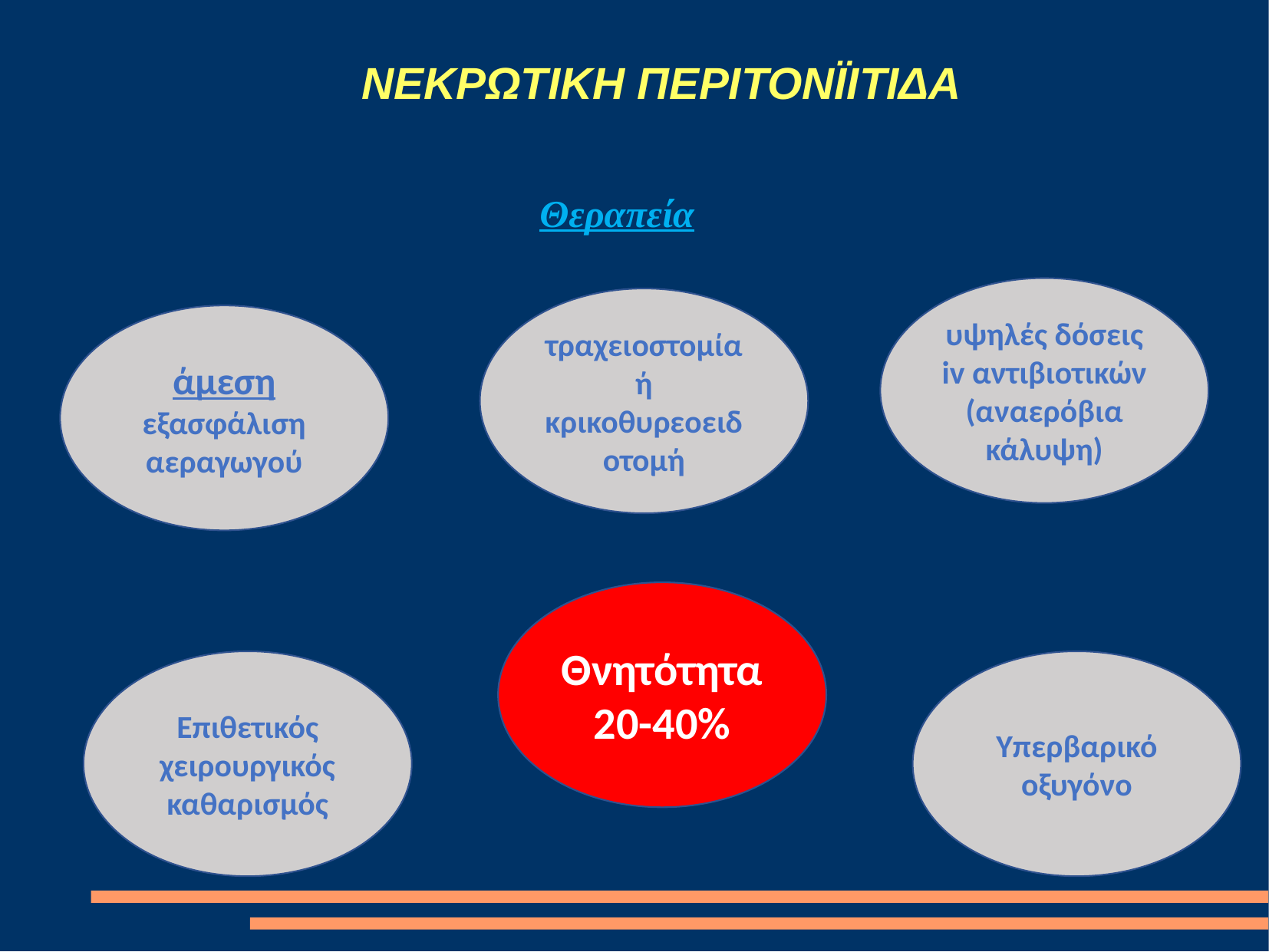

# ΝΕΚΡΩΤΙΚΗ ΠΕΡΙΤΟΝΪΙΤΙΔΑ

                                                  Θεραπεία

υψηλές δόσεις iv αντιβιοτικών (αναερόβια κάλυψη)
τραχειοστομία ή κρικοθυρεοειδοτομή
άμεση εξασφάλιση αεραγωγού
Θνητότητα
20-40%
Επιθετικός χειρουργικός καθαρισμός
Υπερβαρικό οξυγόνο